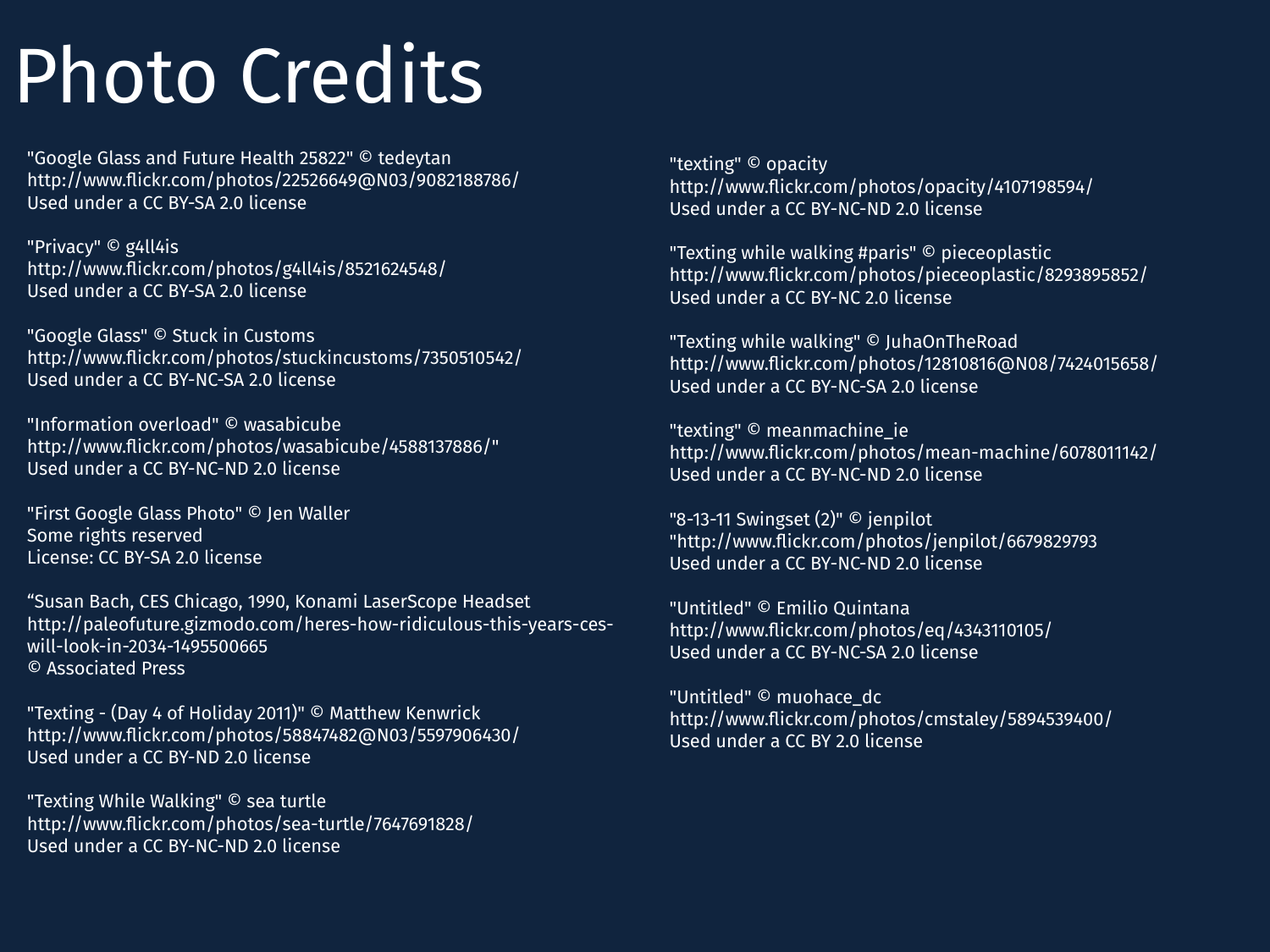

# Photo Credits
"Google Glass and Future Health 25822" © tedeytan
http://www.flickr.com/photos/22526649@N03/9082188786/
Used under a CC BY-SA 2.0 license

"Privacy" © g4ll4is
http://www.flickr.com/photos/g4ll4is/8521624548/
Used under a CC BY-SA 2.0 license

"Google Glass" © Stuck in Customs
http://www.flickr.com/photos/stuckincustoms/7350510542/
Used under a CC BY-NC-SA 2.0 license

"Information overload" © wasabicube
http://www.flickr.com/photos/wasabicube/4588137886/"
Used under a CC BY-NC-ND 2.0 license

"First Google Glass Photo" © Jen Waller
Some rights reserved
License: CC BY-SA 2.0 license

“Susan Bach, CES Chicago, 1990, Konami LaserScope Headset
http://paleofuture.gizmodo.com/heres-how-ridiculous-this-years-ces-will-look-in-2034-1495500665
© Associated Press

"Texting - (Day 4 of Holiday 2011)" © Matthew Kenwrick
http://www.flickr.com/photos/58847482@N03/5597906430/
Used under a CC BY-ND 2.0 license

"Texting While Walking" © sea turtle
http://www.flickr.com/photos/sea-turtle/7647691828/
Used under a CC BY-NC-ND 2.0 license

"texting" © opacity
http://www.flickr.com/photos/opacity/4107198594/
Used under a CC BY-NC-ND 2.0 license

"Texting while walking #paris" © pieceoplastic
http://www.flickr.com/photos/pieceoplastic/8293895852/
Used under a CC BY-NC 2.0 license

"Texting while walking" © JuhaOnTheRoad
http://www.flickr.com/photos/12810816@N08/7424015658/
Used under a CC BY-NC-SA 2.0 license

"texting" © meanmachine_ie
http://www.flickr.com/photos/mean-machine/6078011142/
Used under a CC BY-NC-ND 2.0 license

"8-13-11 Swingset (2)" © jenpilot
"http://www.flickr.com/photos/jenpilot/6679829793
Used under a CC BY-NC-ND 2.0 license

"Untitled" © Emilio Quintana
http://www.flickr.com/photos/eq/4343110105/
Used under a CC BY-NC-SA 2.0 license

"Untitled" © muohace_dc
http://www.flickr.com/photos/cmstaley/5894539400/
Used under a CC BY 2.0 license